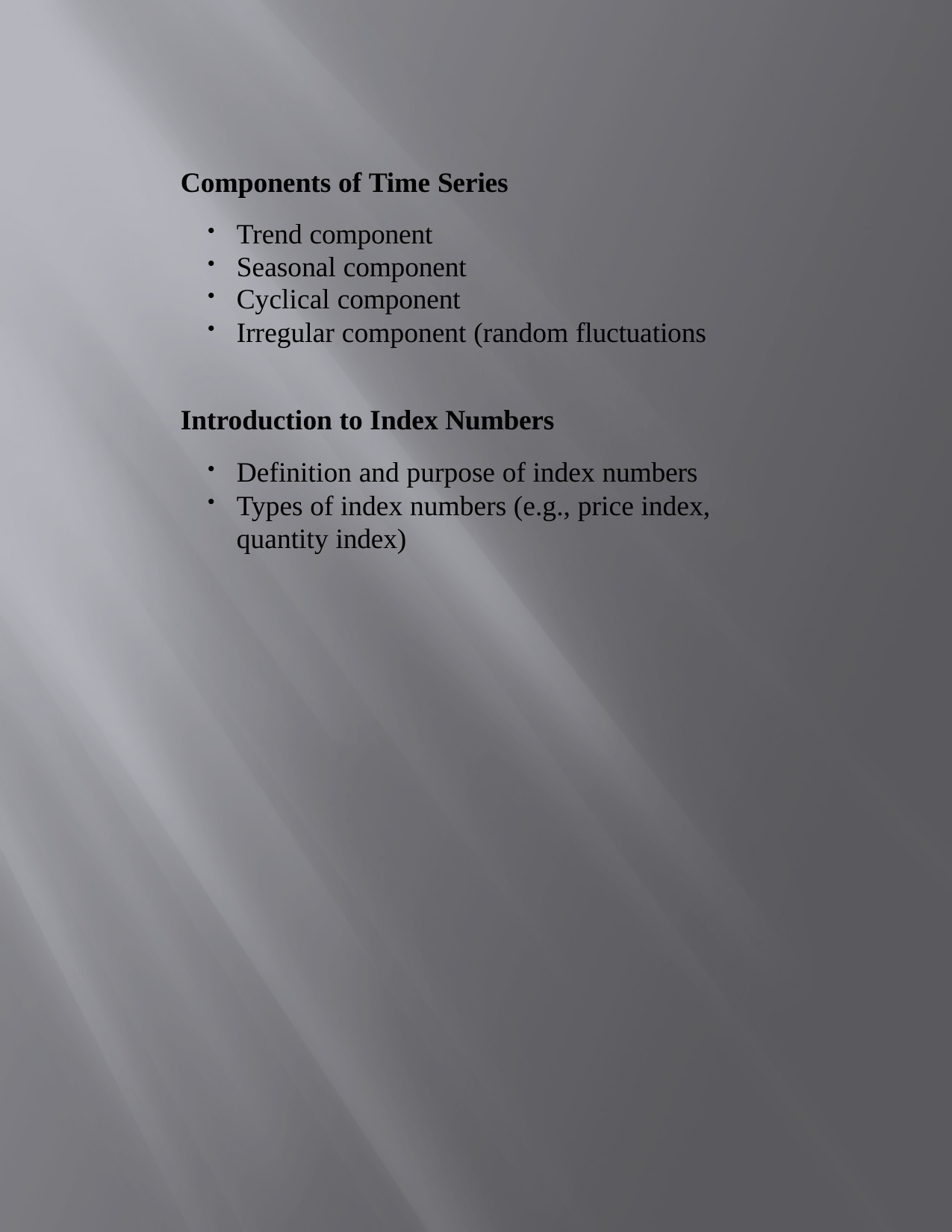

Components of Time Series
Trend component
Seasonal component
Cyclical component
Irregular component (random fluctuations

Introduction to Index Numbers
Definition and purpose of index numbers
Types of index numbers (e.g., price index, quantity index)